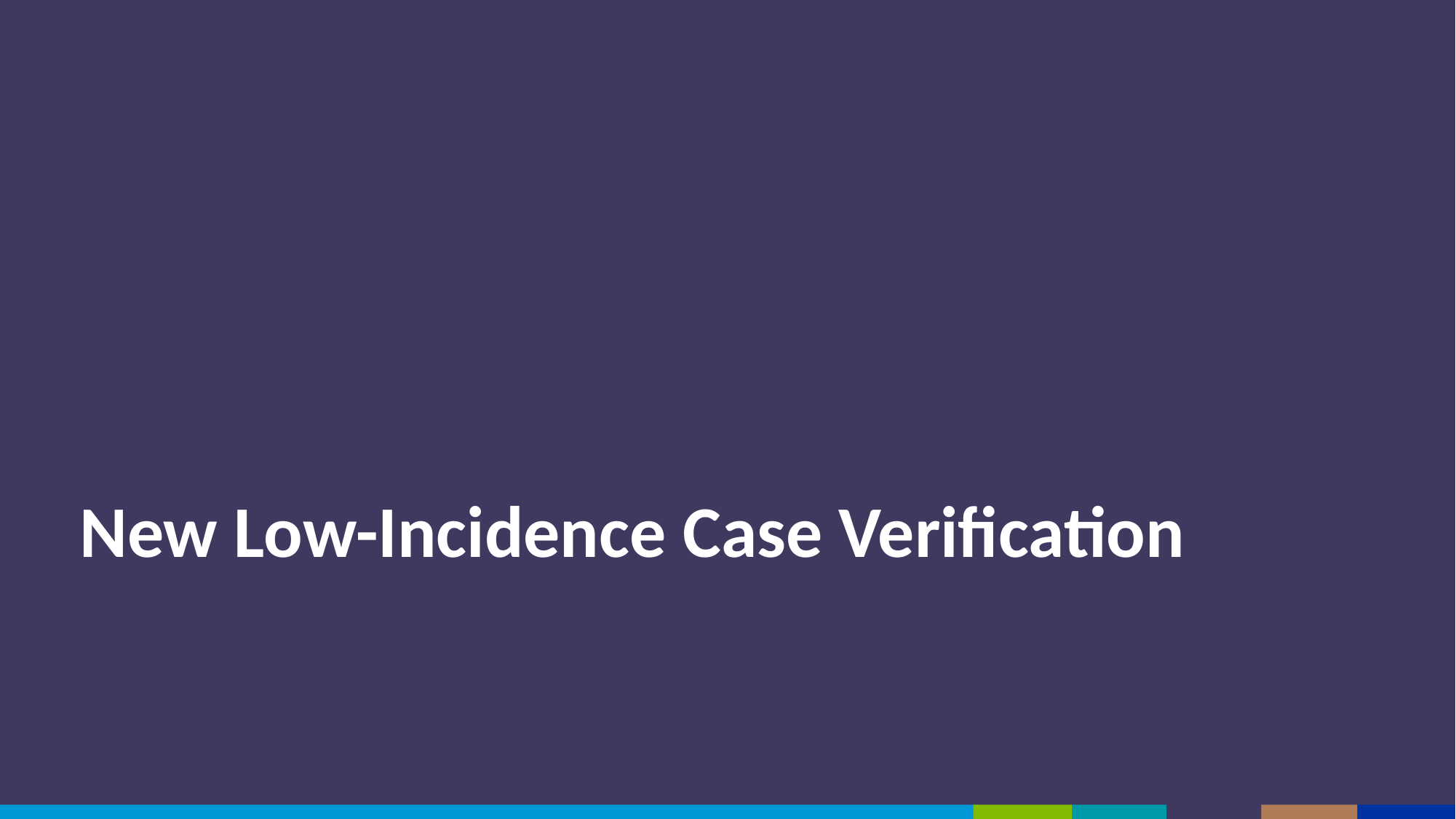

New Low Incidence Case Verification
New Low-Incidence Case Verification